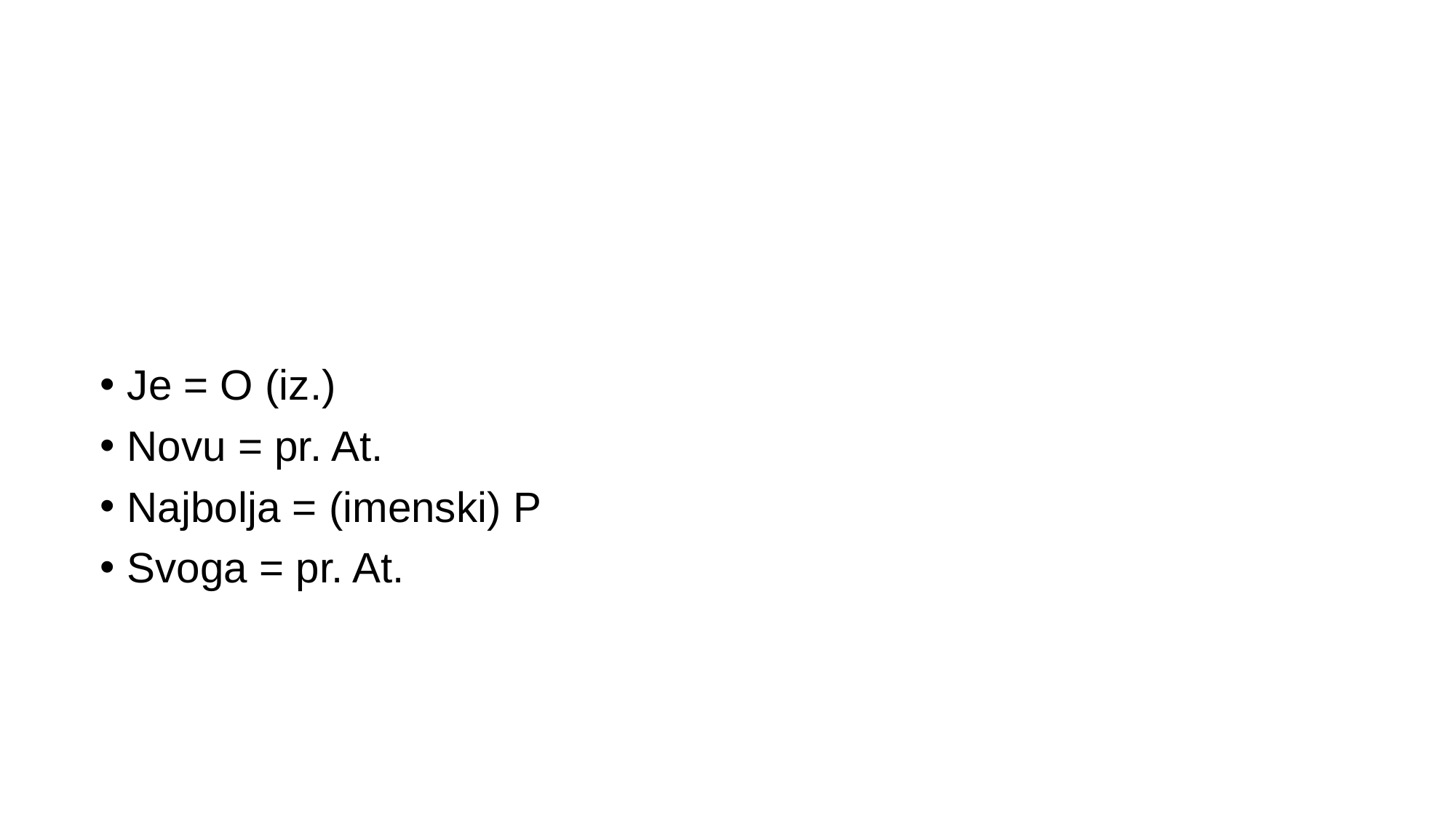

#
Je = O (iz.)
Novu = pr. At.
Najbolja = (imenski) P
Svoga = pr. At.